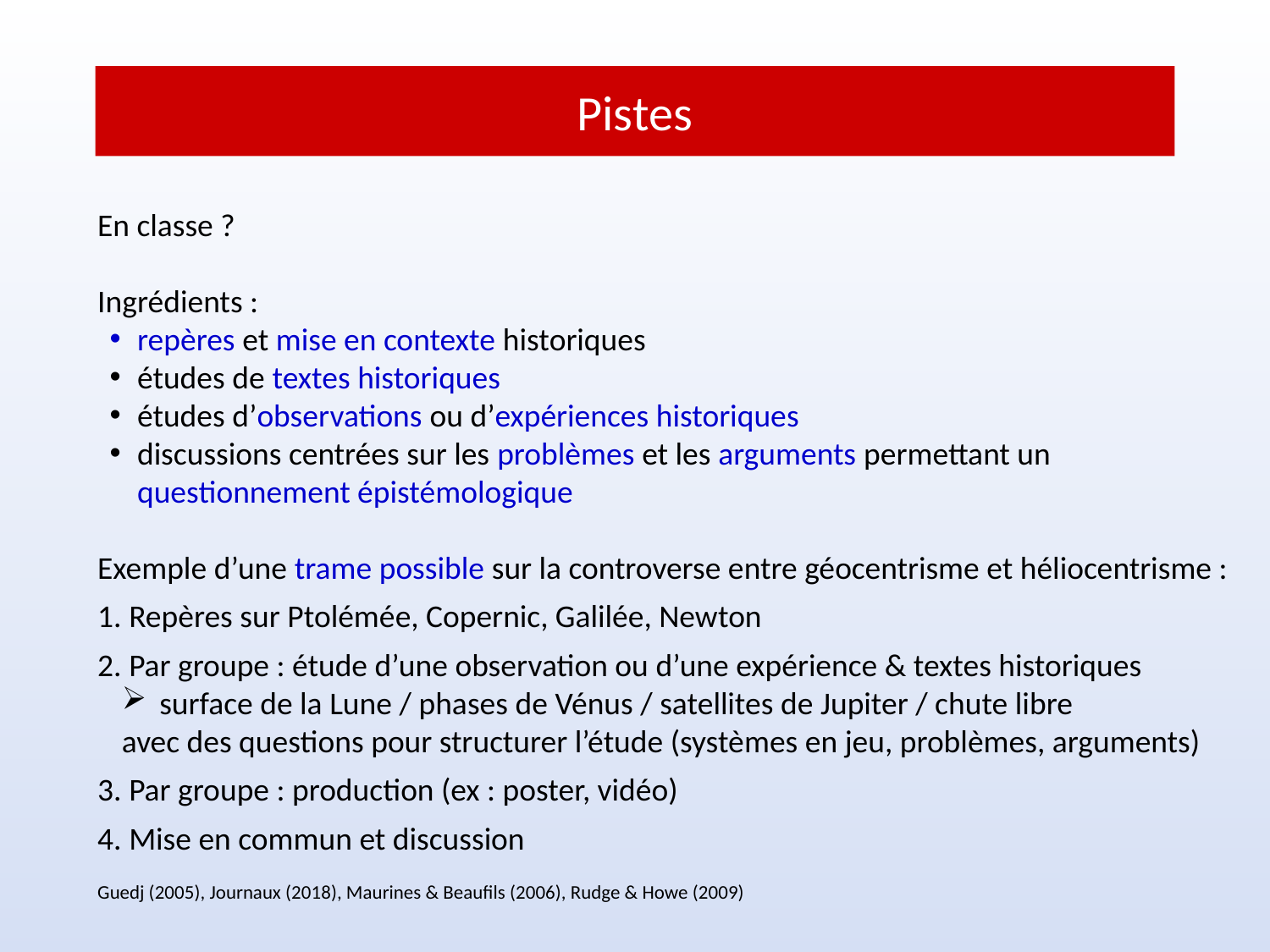

# Pistes
En classe ?

Ingrédients :
repères et mise en contexte historiques
études de textes historiques
études d’observations ou d’expériences historiques
discussions centrées sur les problèmes et les arguments permettant un questionnement épistémologique

Exemple d’une trame possible sur la controverse entre géocentrisme et héliocentrisme :
1. Repères sur Ptolémée, Copernic, Galilée, Newton
2. Par groupe : étude d’une observation ou d’une expérience & textes historiques
surface de la Lune / phases de Vénus / satellites de Jupiter / chute libre
avec des questions pour structurer l’étude (systèmes en jeu, problèmes, arguments)
3. Par groupe : production (ex : poster, vidéo)
4. Mise en commun et discussion

Guedj (2005), Journaux (2018), Maurines & Beaufils (2006), Rudge & Howe (2009)